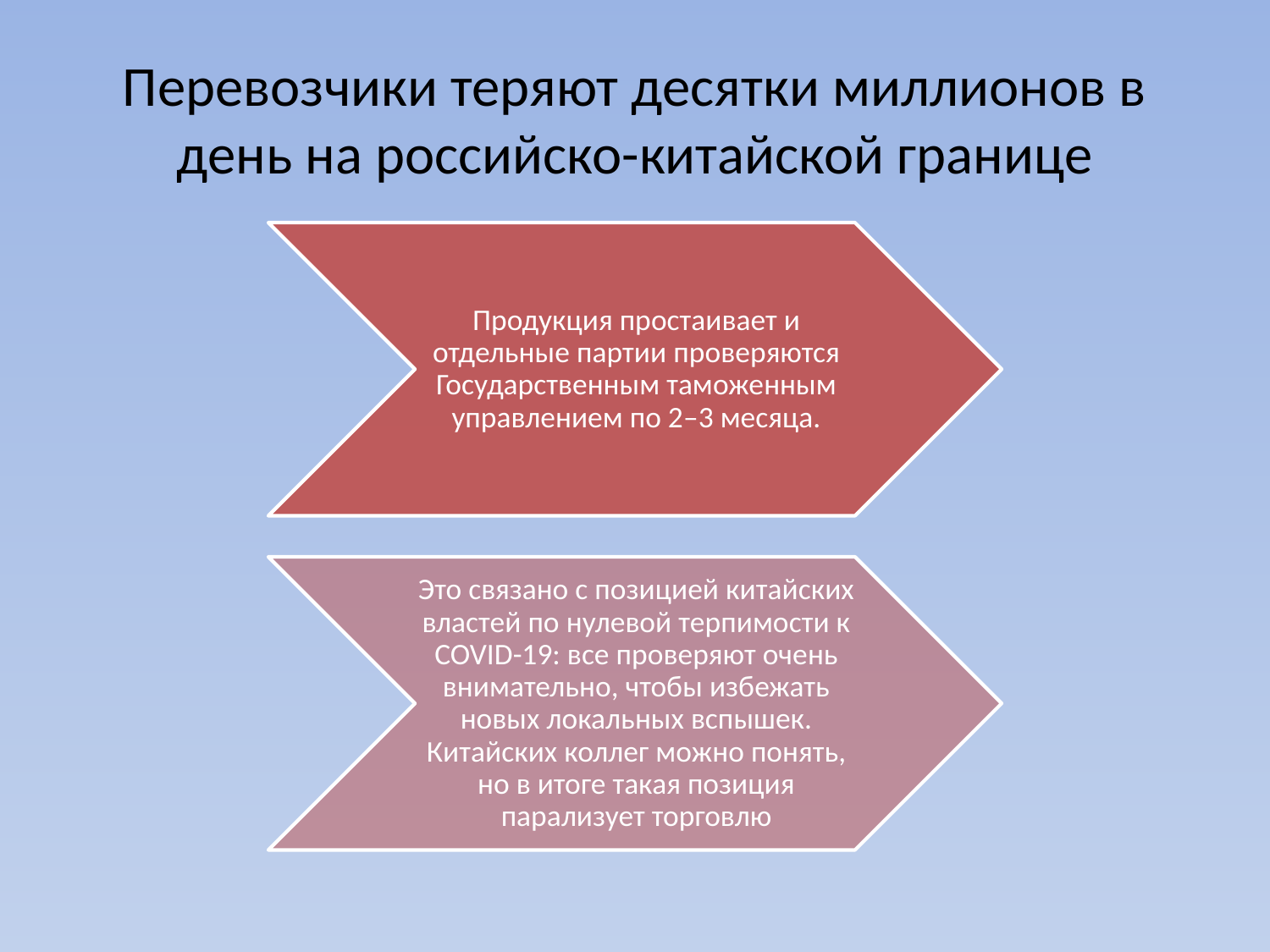

# Перевозчики теряют десятки миллионов в день на российско-китайской границе
Продукция простаивает и отдельные партии проверяются Государственным таможенным управлением по 2–3 месяца.
Это связано с позицией китайских властей по нулевой терпимости к COVID-19: все проверяют очень внимательно, чтобы избежать новых локальных вспышек. Китайских коллег можно понять, но в итоге такая позиция парализует торговлю